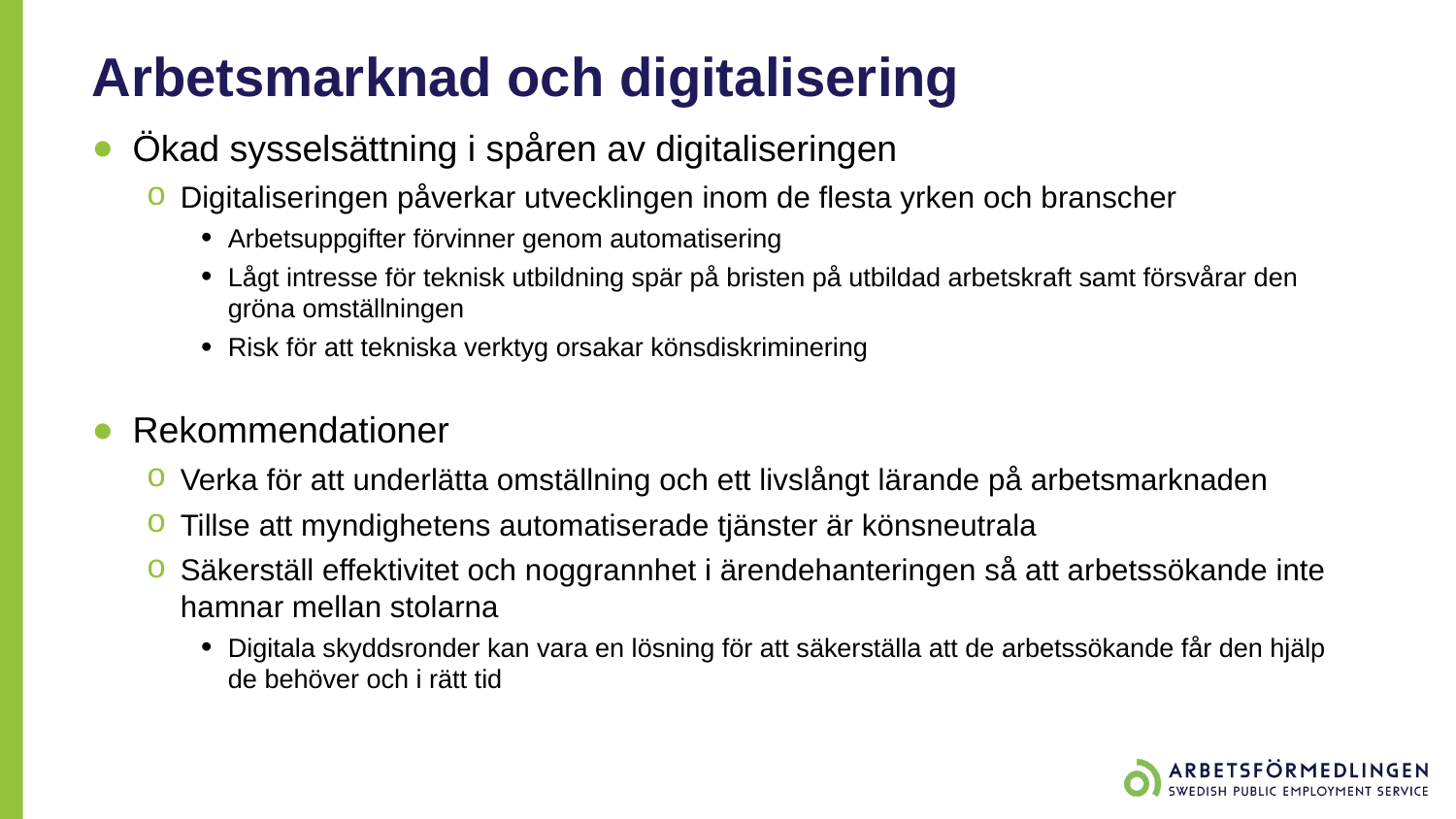

# Arbetsmarknad och digitalisering
Ökad sysselsättning i spåren av digitaliseringen
Digitaliseringen påverkar utvecklingen inom de flesta yrken och branscher
Arbetsuppgifter förvinner genom automatisering
Lågt intresse för teknisk utbildning spär på bristen på utbildad arbetskraft samt försvårar den gröna omställningen
Risk för att tekniska verktyg orsakar könsdiskriminering

Rekommendationer
Verka för att underlätta omställning och ett livslångt lärande på arbetsmarknaden
Tillse att myndighetens automatiserade tjänster är könsneutrala
Säkerställ effektivitet och noggrannhet i ärendehanteringen så att arbetssökande inte hamnar mellan stolarna
Digitala skyddsronder kan vara en lösning för att säkerställa att de arbetssökande får den hjälp de behöver och i rätt tid